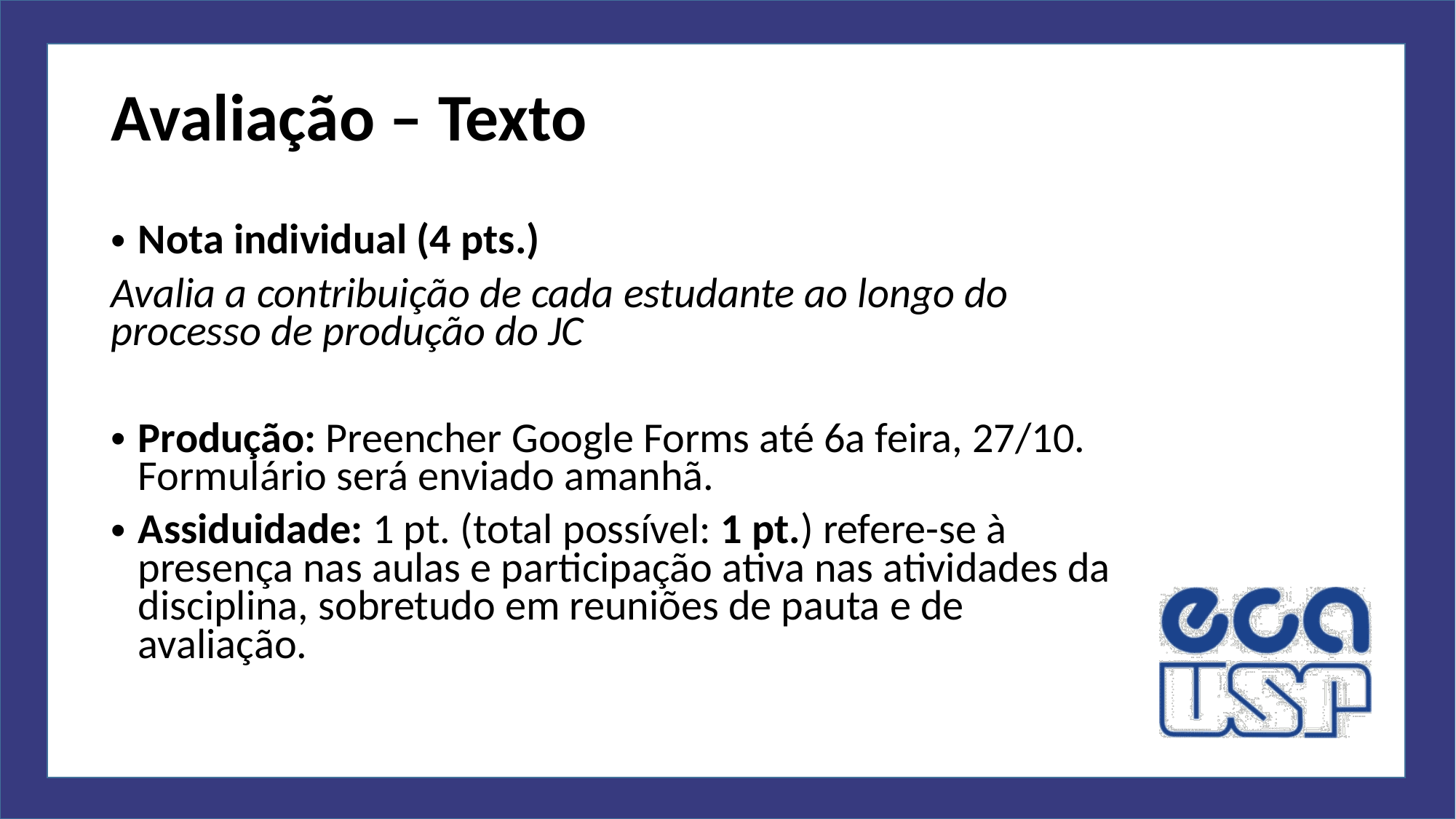

# Avaliação – Texto
Nota individual (4 pts.)
Avalia a contribuição de cada estudante ao longo do processo de produção do JC

Produção: Preencher Google Forms até 6a feira, 27/10. Formulário será enviado amanhã.
Assiduidade: 1 pt. (total possível: 1 pt.) refere-se à presença nas aulas e participação ativa nas atividades da disciplina, sobretudo em reuniões de pauta e de avaliação.